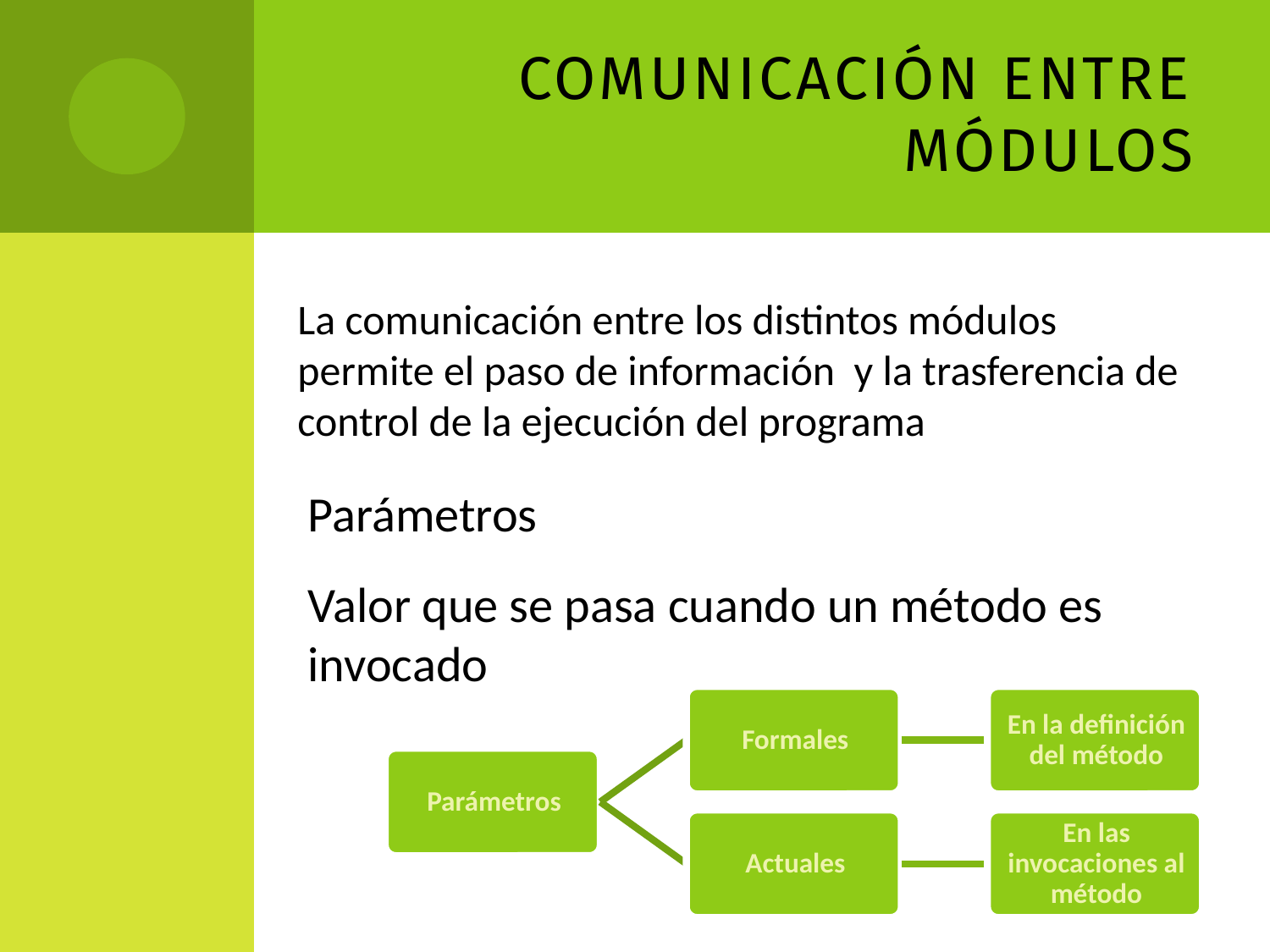

# Comunicación entre módulos
La comunicación entre los distintos módulos permite el paso de información  y la trasferencia de control de la ejecución del programa
Parámetros
Valor que se pasa cuando un método es invocado
Parámetros

Formales

En la definición del método

Actuales

En las invocaciones al método